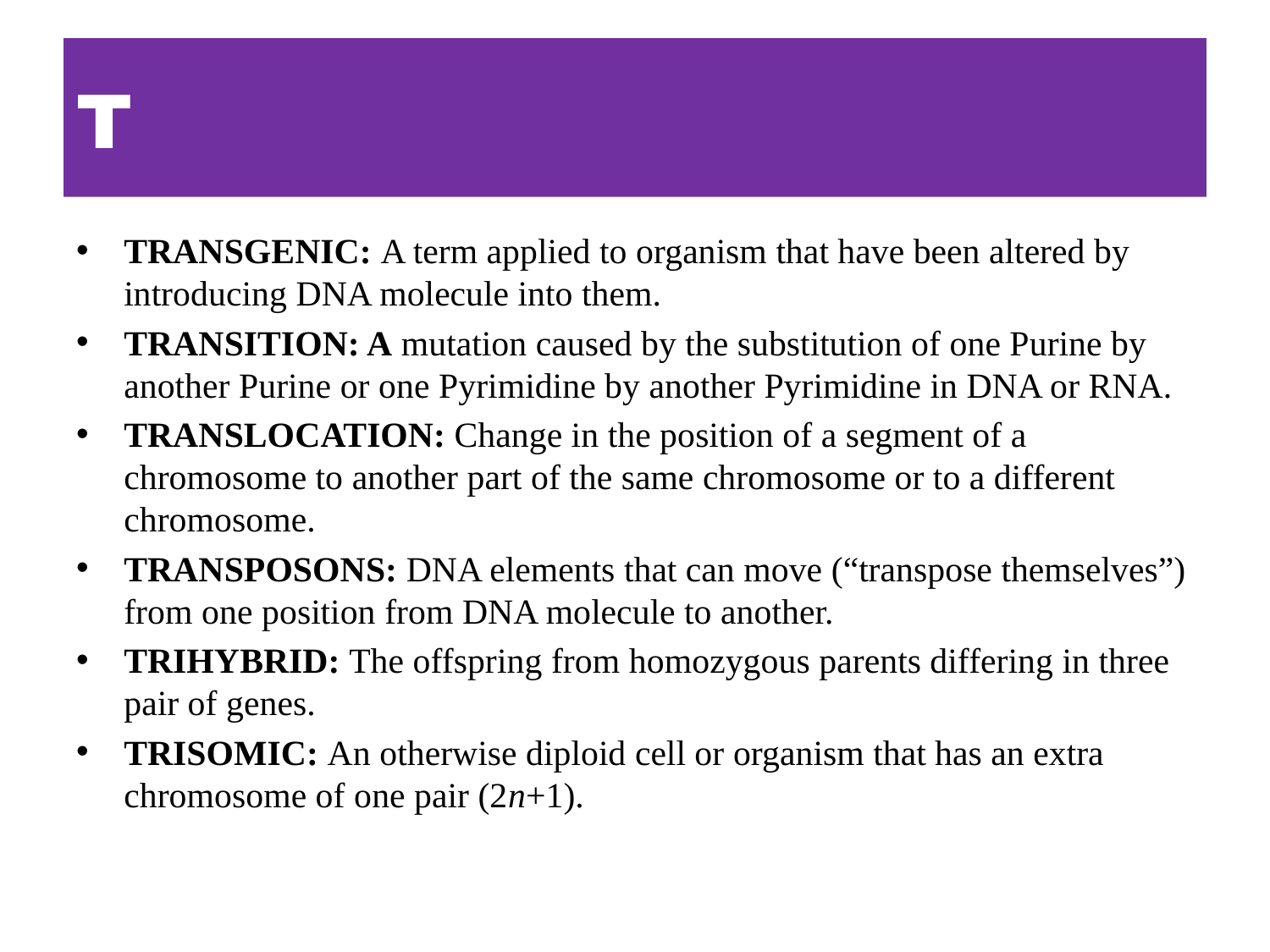

# T
TRANSGENIC: A term applied to organism that have been altered by introducing DNA molecule into them.
TRANSITION: A mutation caused by the substitution of one Purine by another Purine or one Pyrimidine by another Pyrimidine in DNA or RNA.
TRANSLOCATION: Change in the position of a segment of a chromosome to another part of the same chromosome or to a different chromosome.
TRANSPOSONS: DNA elements that can move (“transpose themselves”) from one position from DNA molecule to another.
TRIHYBRID: The offspring from homozygous parents differing in three pair of genes.
TRISOMIC: An otherwise diploid cell or organism that has an extra chromosome of one pair (2n+1).